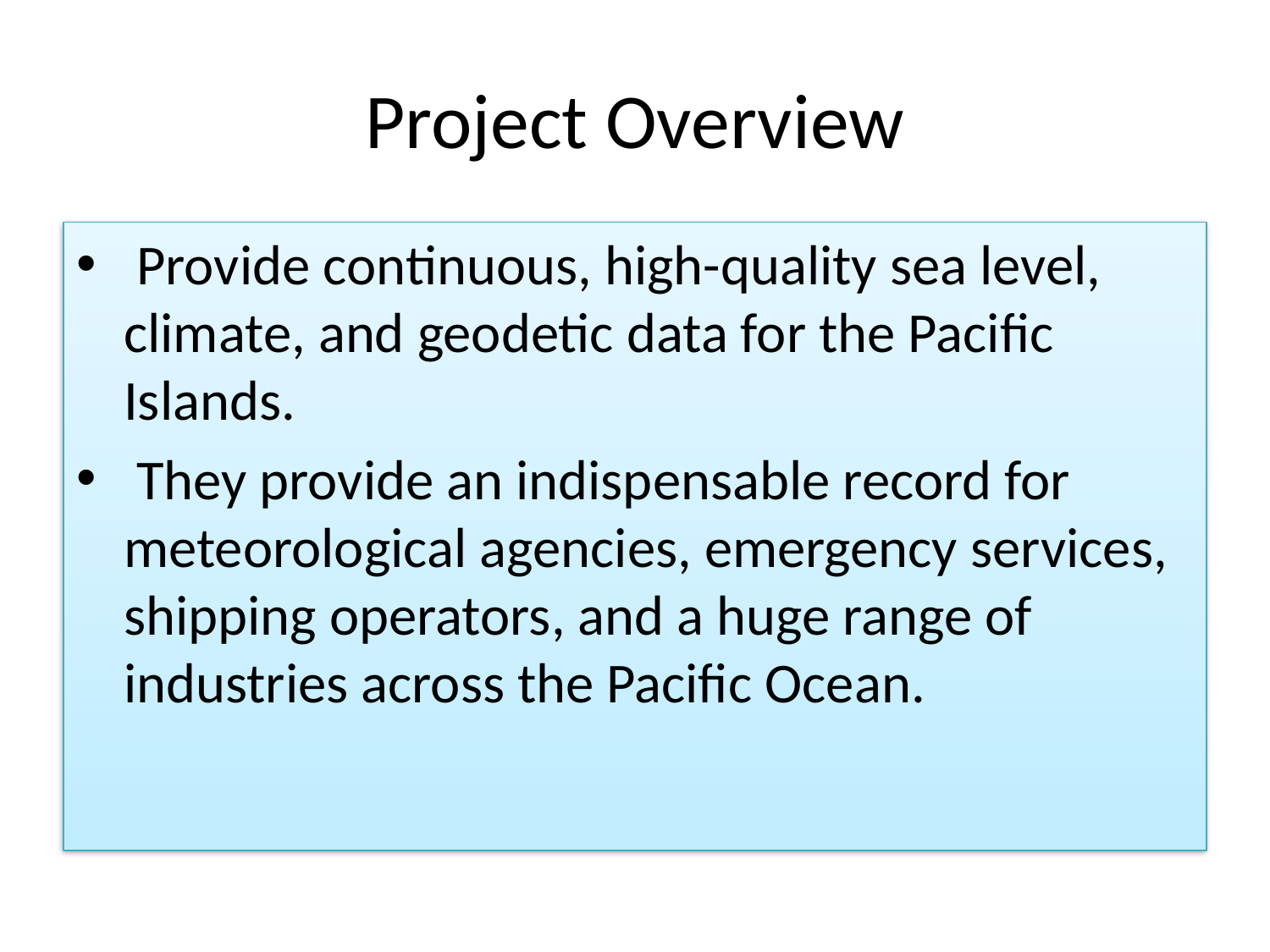

# Project Overview
 Provide continuous, high-quality sea level, climate, and geodetic data for the Pacific Islands.
 They provide an indispensable record for meteorological agencies, emergency services, shipping operators, and a huge range of industries across the Pacific Ocean.